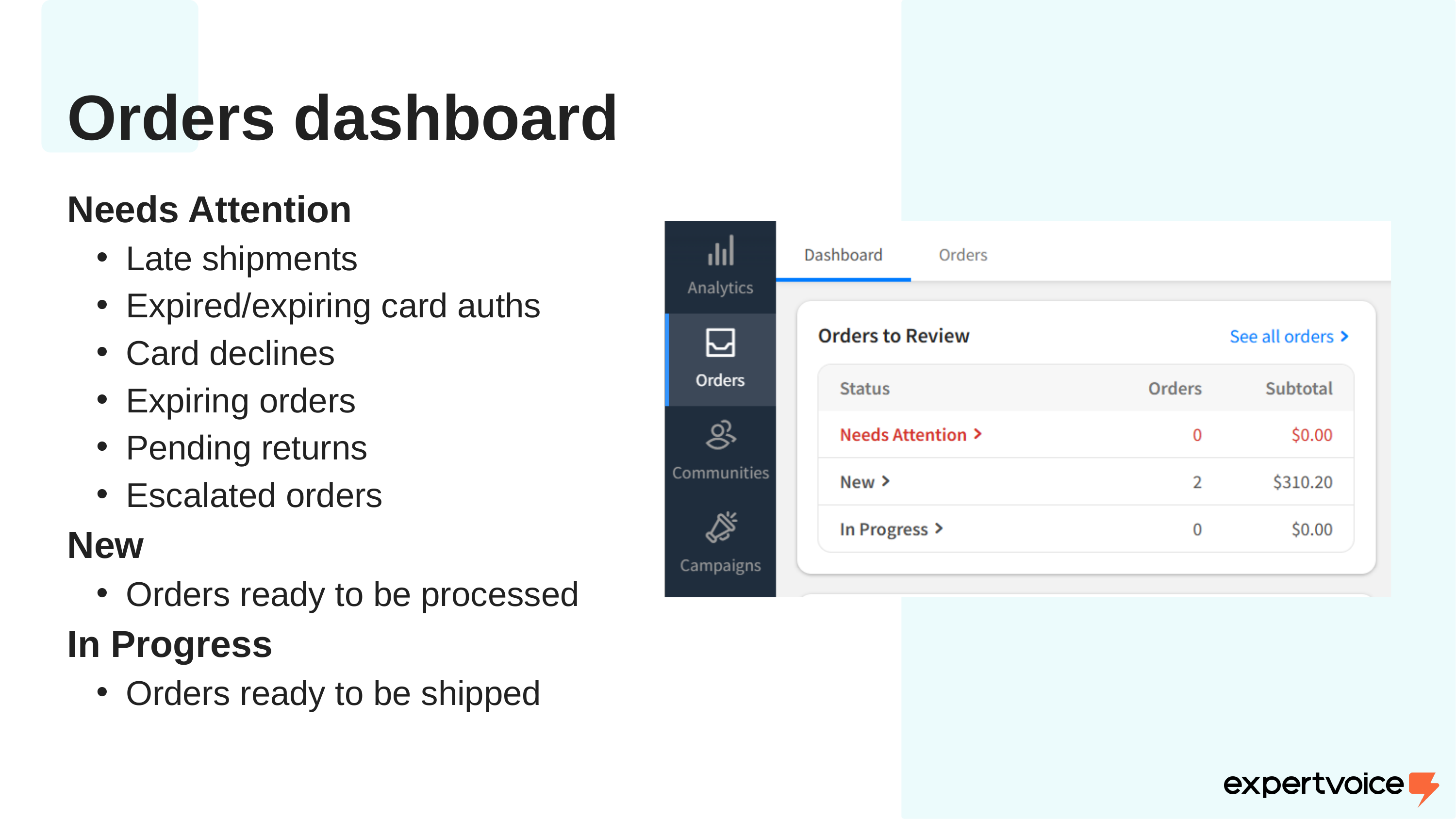

Orders dashboard
Needs Attention
Late shipments
Expired/expiring card auths
Card declines
Expiring orders
Pending returns
Escalated orders
New
Orders ready to be processed
In Progress
Orders ready to be shipped